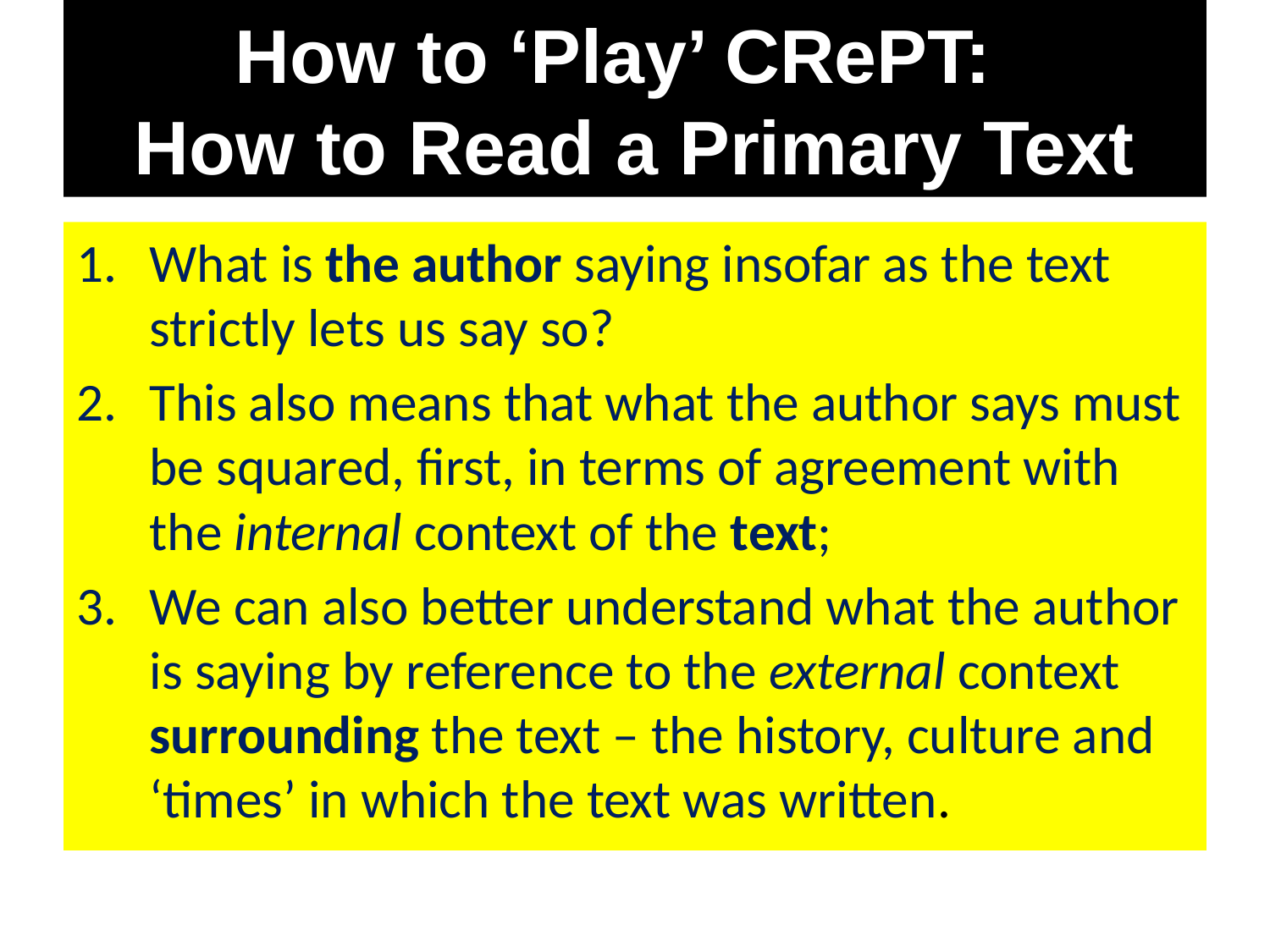

# How to ‘Play’ CRePT: How to Read a Primary Text
What is the author saying insofar as the text strictly lets us say so?
This also means that what the author says must be squared, first, in terms of agreement with the internal context of the text;
We can also better understand what the author is saying by reference to the external context surrounding the text – the history, culture and ‘times’ in which the text was written.